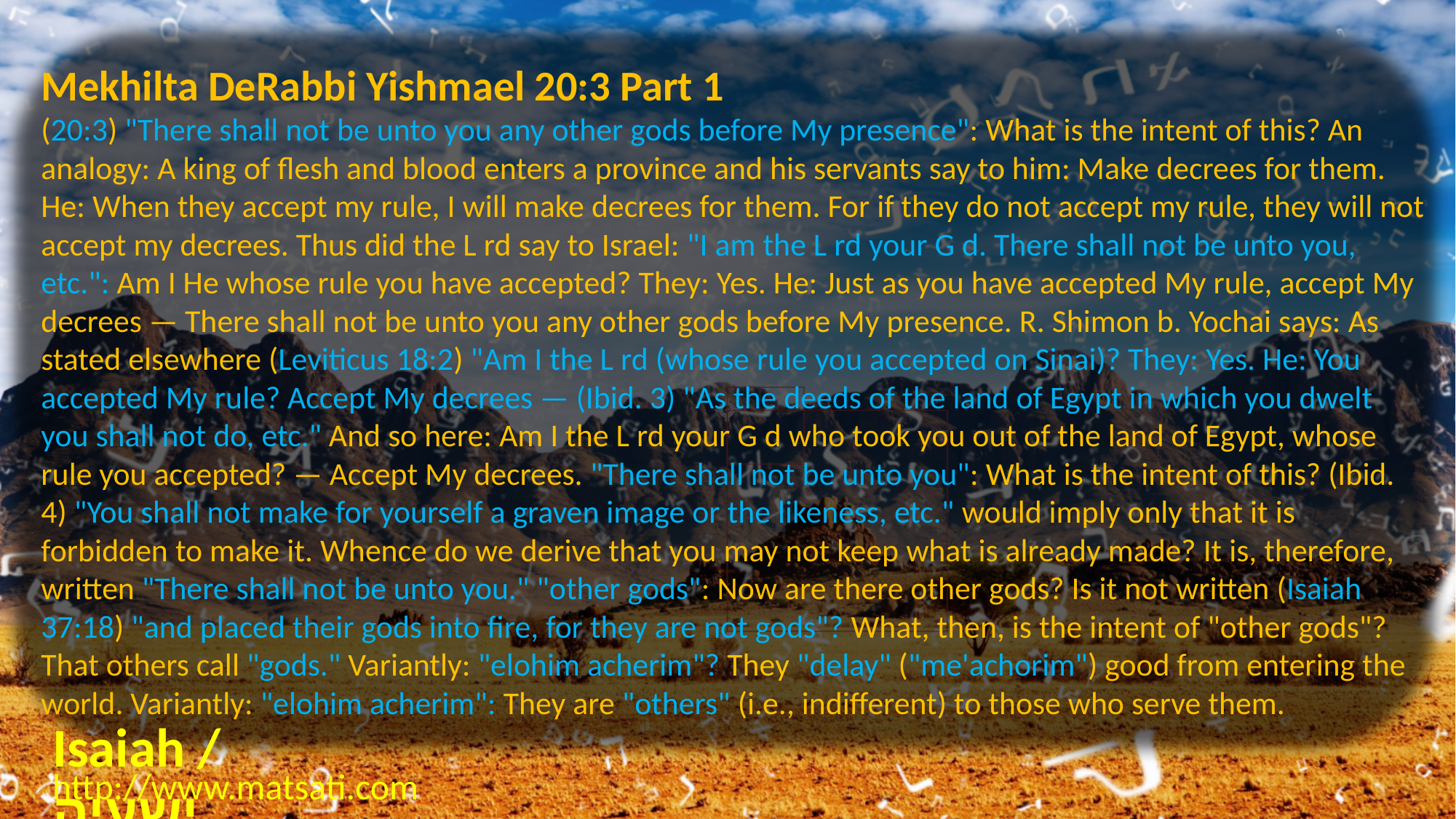

Mekhilta DeRabbi Yishmael 20:3 Part 1
(20:3) "There shall not be unto you any other gods before My presence": What is the intent of this? An analogy: A king of flesh and blood enters a province and his servants say to him: Make decrees for them. He: When they accept my rule, I will make decrees for them. For if they do not accept my rule, they will not accept my decrees. Thus did the L rd say to Israel: "I am the L rd your G d. There shall not be unto you, etc.": Am I He whose rule you have accepted? They: Yes. He: Just as you have accepted My rule, accept My decrees — There shall not be unto you any other gods before My presence. R. Shimon b. Yochai says: As stated elsewhere (Leviticus 18:2) "Am I the L rd (whose rule you accepted on Sinai)? They: Yes. He: You accepted My rule? Accept My decrees — (Ibid. 3) "As the deeds of the land of Egypt in which you dwelt you shall not do, etc." And so here: Am I the L rd your G d who took you out of the land of Egypt, whose rule you accepted? — Accept My decrees. "There shall not be unto you": What is the intent of this? (Ibid. 4) "You shall not make for yourself a graven image or the likeness, etc." would imply only that it is forbidden to make it. Whence do we derive that you may not keep what is already made? It is, therefore, written "There shall not be unto you." "other gods": Now are there other gods? Is it not written (Isaiah 37:18) "and placed their gods into fire, for they are not gods"? What, then, is the intent of "other gods"? That others call "gods." Variantly: "elohim acherim"? They "delay" ("me'achorim") good from entering the world. Variantly: "elohim acherim": They are "others" (i.e., indifferent) to those who serve them.
Isaiah / ישעיה
http://www.matsati.com